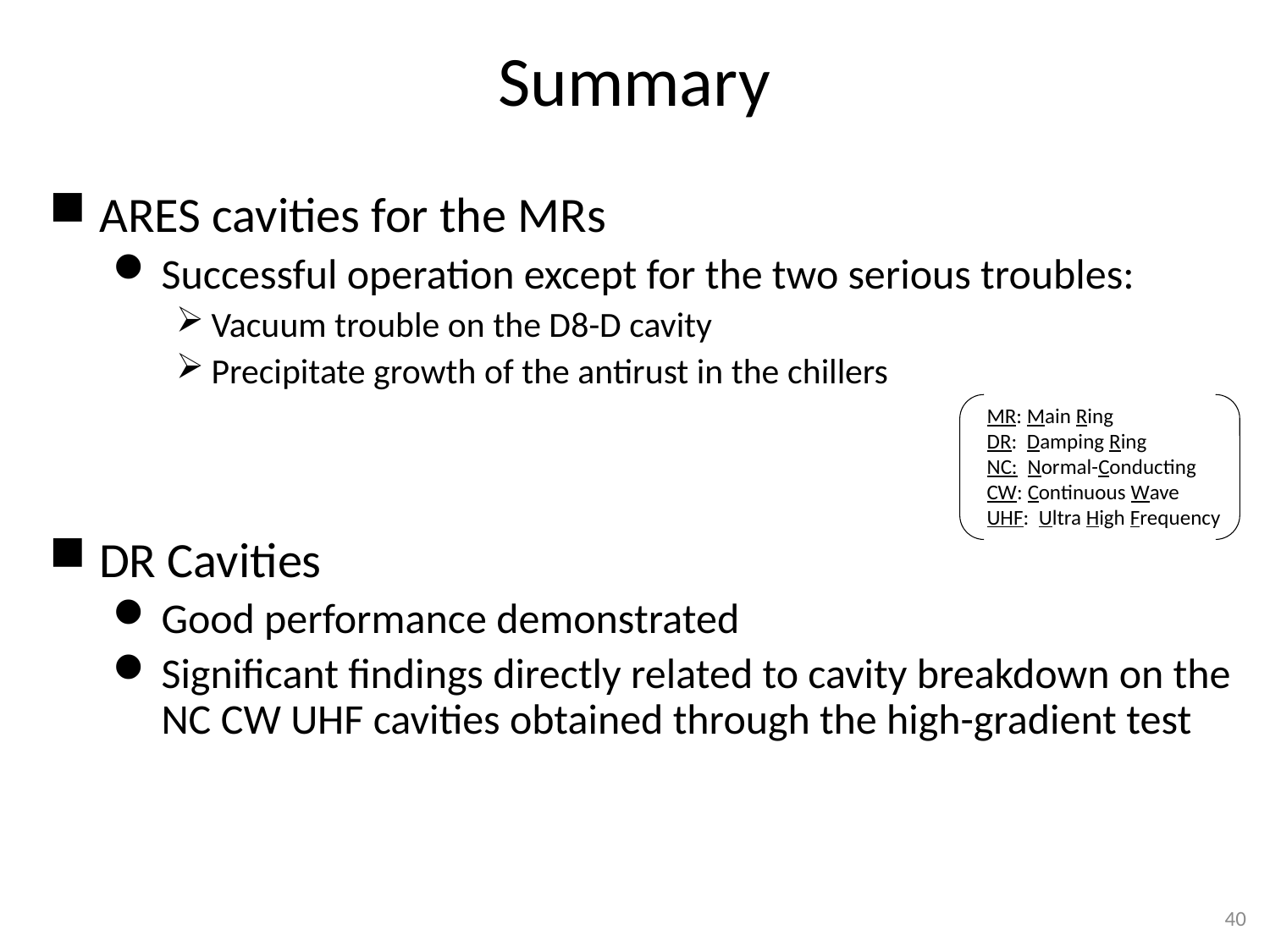

# Summary
ARES cavities for the MRs
Successful operation except for the two serious troubles:
Vacuum trouble on the D8-D cavity
Precipitate growth of the antirust in the chillers

DR Cavities
Good performance demonstrated
Significant findings directly related to cavity breakdown on the NC CW UHF cavities obtained through the high-gradient test

MR: Main Ring
DR:  Damping Ring
NC:  Normal-Conducting
CW: Continuous Wave
UHF:  Ultra High Frequency
40